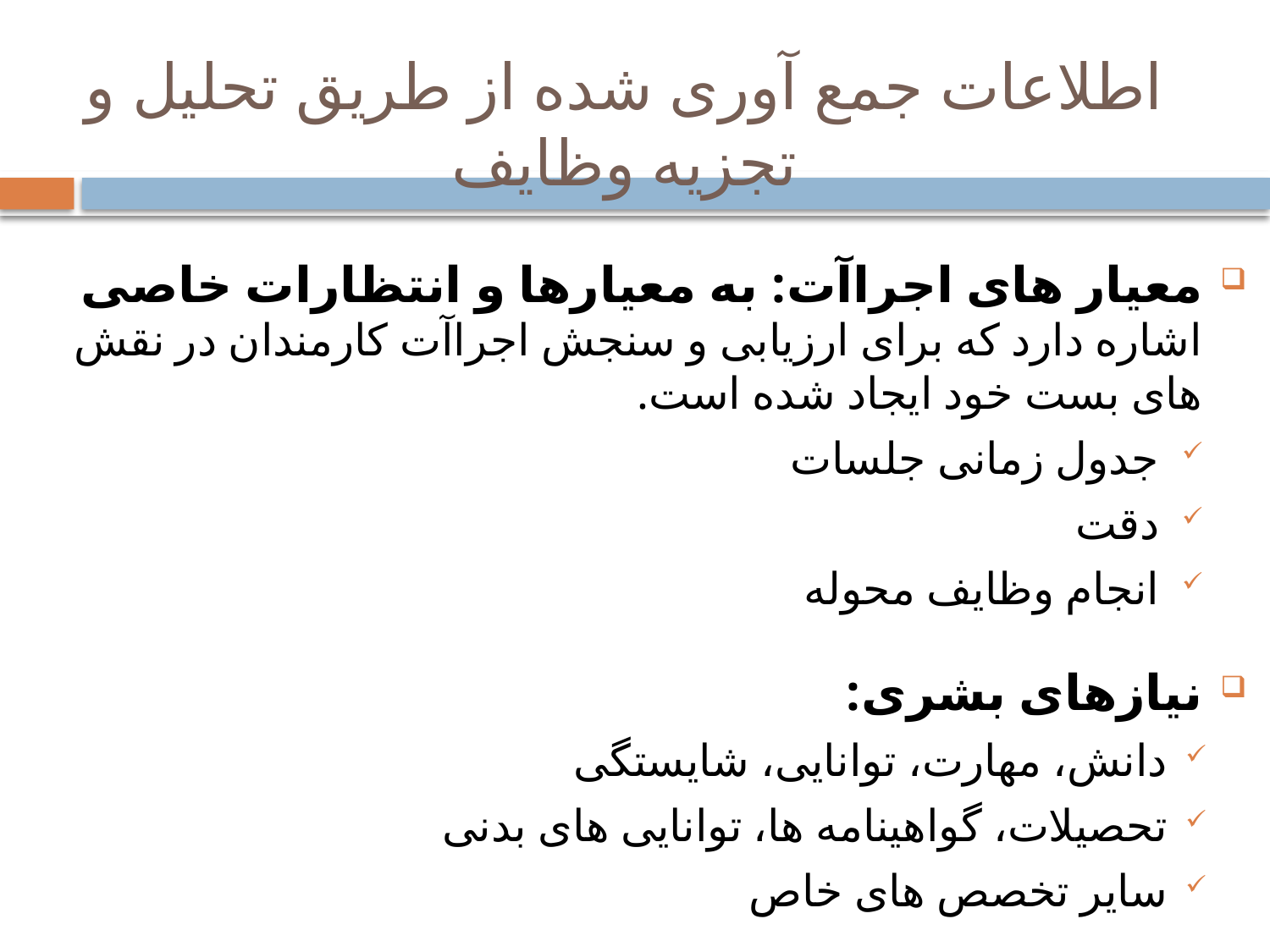

اطلاعات جمع آوری شده از طریق تحلیل و تجزیه وظایف
معیار های اجراآت: به معیارها و انتظارات خاصی اشاره دارد که برای ارزیابی و سنجش اجراآت کارمندان در نقش های بست خود ایجاد شده است.
جدول زمانی جلسات
دقت
انجام وظایف محوله

نیازهای بشری:
دانش، مهارت، توانایی، شایستگی
تحصیلات، گواهینامه ها، توانایی های بدنی
سایر تخصص های خاص